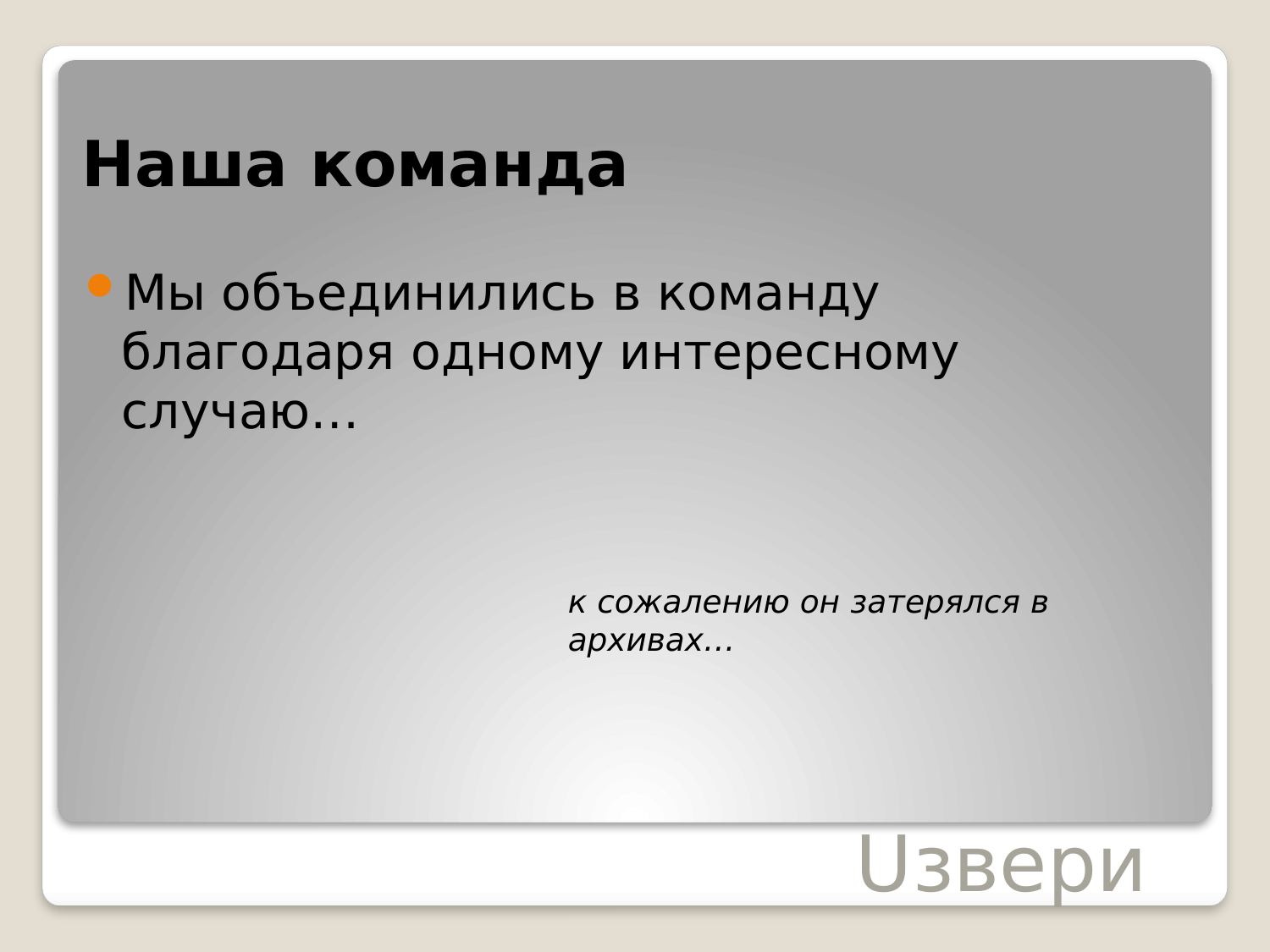

# Наша команда
Мы объединились в команду благодаря одному интересному случаю…
к сожалению он затерялся в архивах…
Uзвери